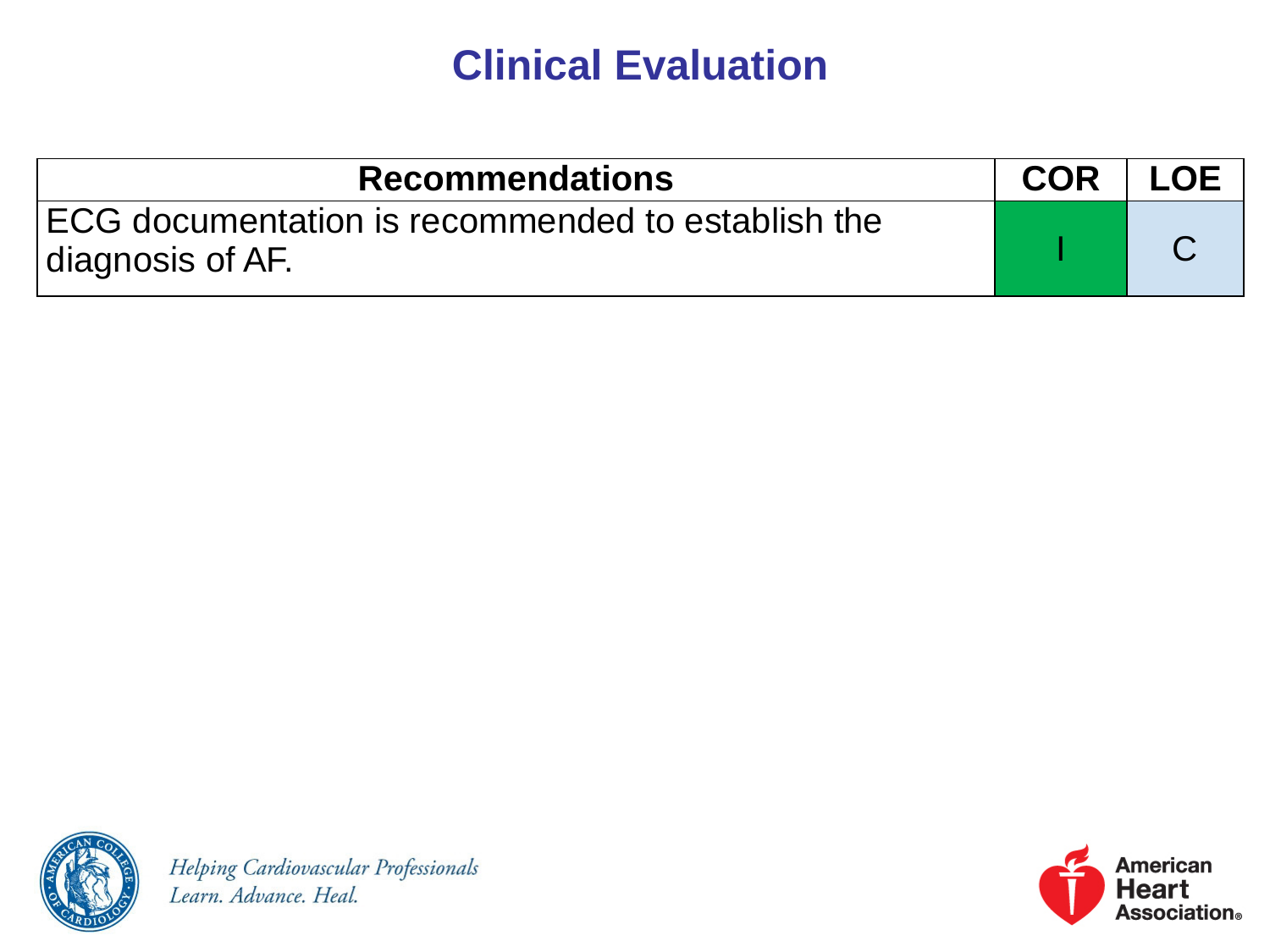

Clinical Evaluation
| Recommendations | COR | LOE |
| --- | --- | --- |
| ECG documentation is recommended to establish the diagnosis of AF. | I | C |